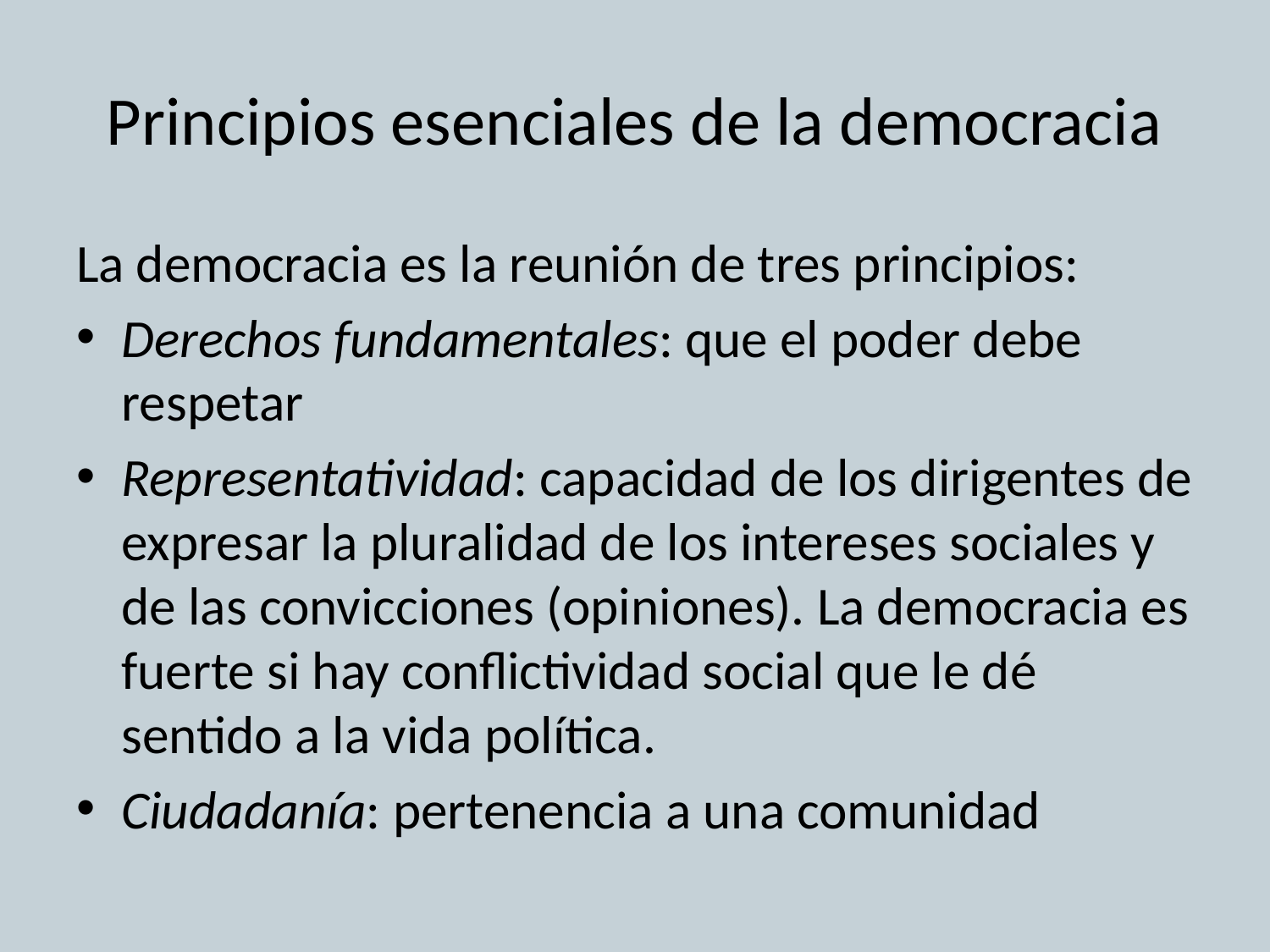

# Principios esenciales de la democracia
La democracia es la reunión de tres principios:
Derechos fundamentales: que el poder debe respetar
Representatividad: capacidad de los dirigentes de expresar la pluralidad de los intereses sociales y de las convicciones (opiniones). La democracia es fuerte si hay conflictividad social que le dé sentido a la vida política.
Ciudadanía: pertenencia a una comunidad